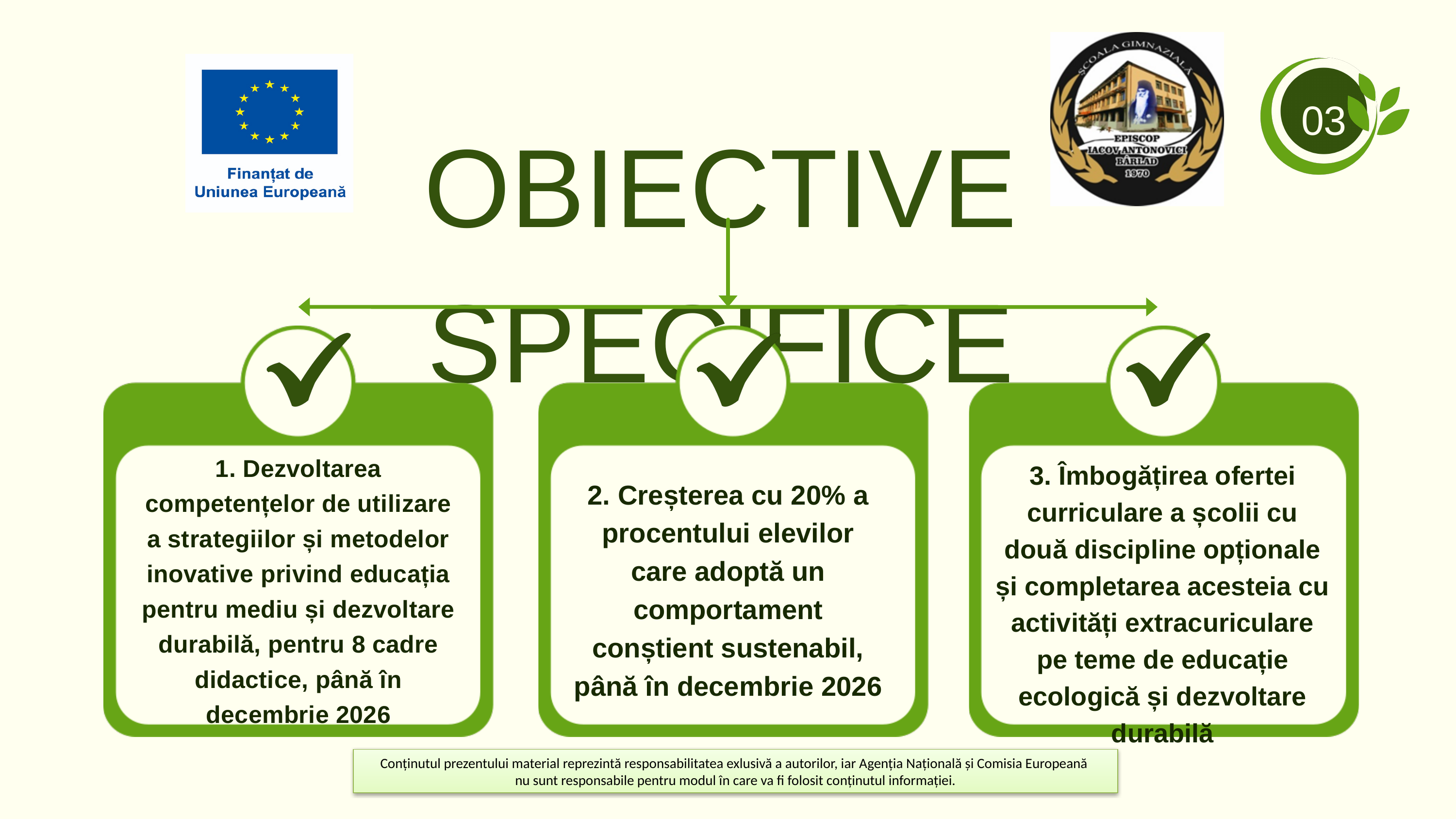

03
OBIECTIVE SPECIFICE

1. Dezvoltarea competențelor de utilizare a strategiilor și metodelor inovative privind educația pentru mediu și dezvoltare durabilă, pentru 8 cadre didactice, până în decembrie 2026

3. Îmbogățirea ofertei curriculare a școlii cu două discipline opționale și completarea acesteia cu activități extracuriculare pe teme de educație ecologică și dezvoltare durabilă

2. Creșterea cu 20% a procentului elevilor care adoptă un comportament conștient sustenabil, până în decembrie 2026

Conținutul prezentului material reprezintă responsabilitatea exlusivă a autorilor, iar Agenția Națională și Comisia Europeană
nu sunt responsabile pentru modul în care va fi folosit conținutul informației.